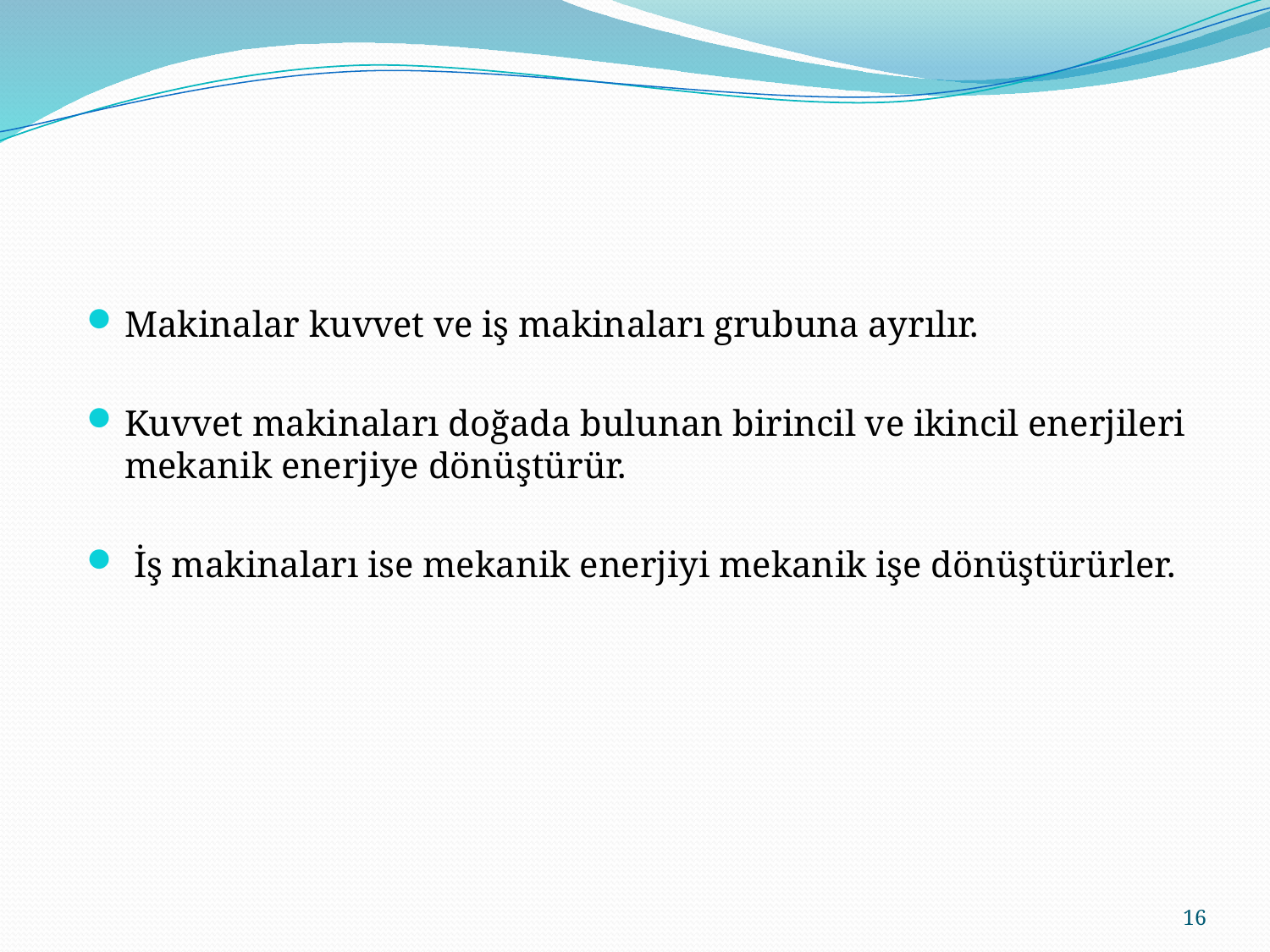

Makinalar kuvvet ve iş makinaları grubuna ayrılır.

Kuvvet makinaları doğada bulunan birincil ve ikincil enerjileri mekanik enerjiye dönüştürür.

 İş makinaları ise mekanik enerjiyi mekanik işe dönüştürürler.

16